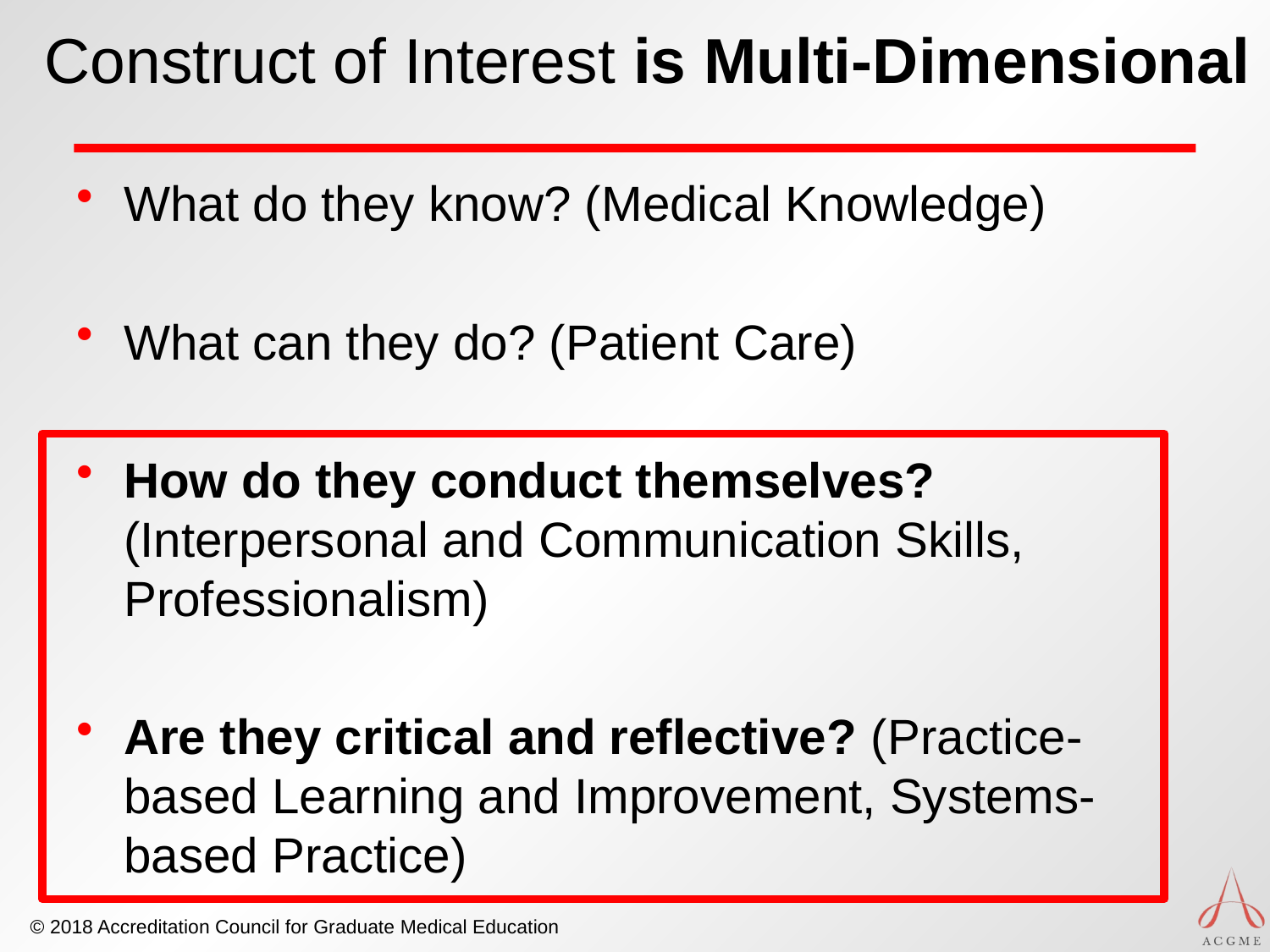

# Construct of Interest is Multi-Dimensional
What do they know? (Medical Knowledge)

What can they do? (Patient Care)

How do they conduct themselves? (Interpersonal and Communication Skills, Professionalism)

Are they critical and reflective? (Practice-based Learning and Improvement, Systems-based Practice)